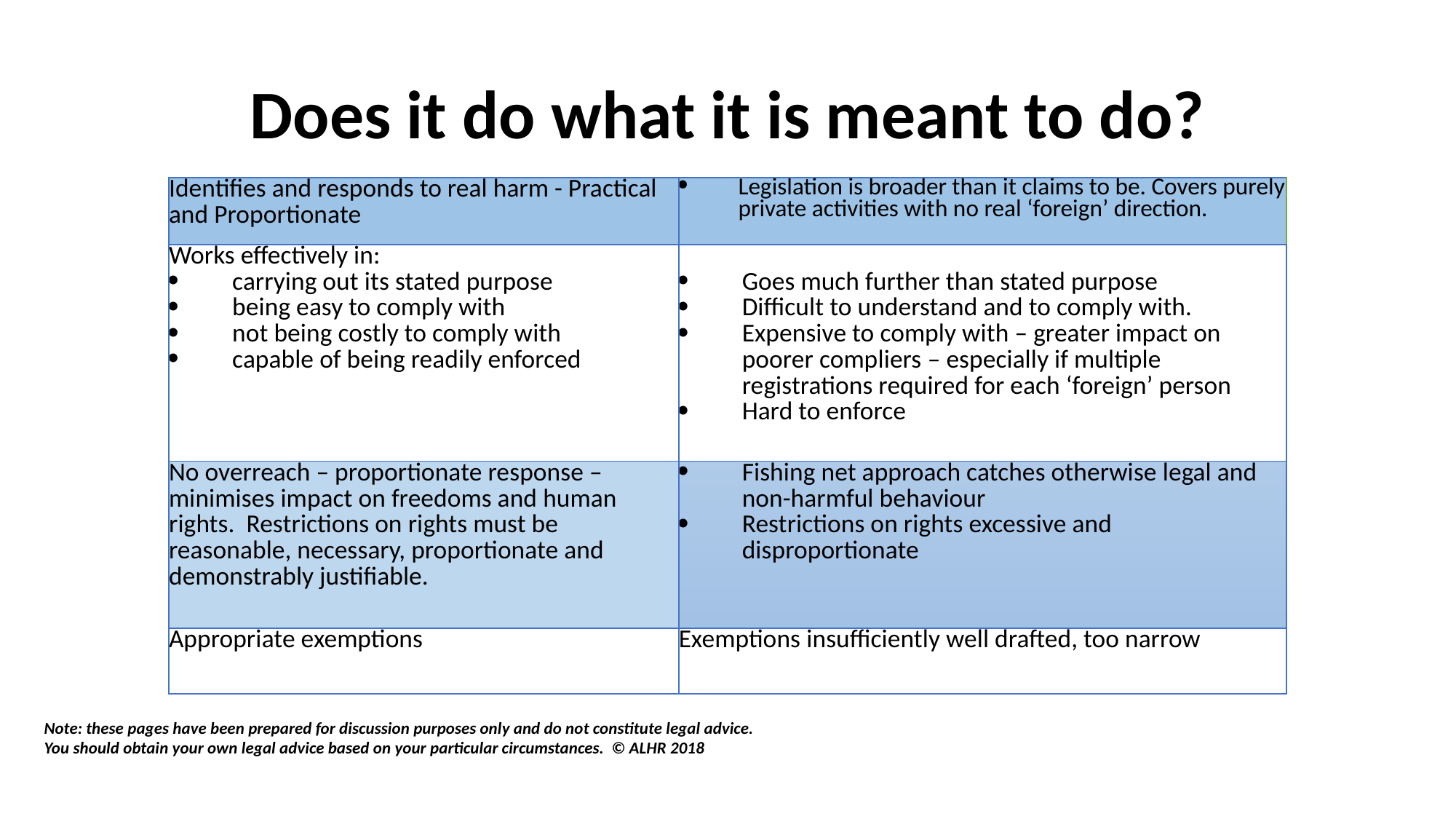

Does it do what it is meant to do?
| Identifies and responds to real harm - Practical and Proportionate | Legislation is broader than it claims to be. Covers purely private activities with no real ‘foreign’ direction. |
| --- | --- |
| Works effectively in: carrying out its stated purpose being easy to comply with not being costly to comply with capable of being readily enforced | Goes much further than stated purpose Difficult to understand and to comply with. Expensive to comply with – greater impact on poorer compliers – especially if multiple registrations required for each ‘foreign’ person Hard to enforce |
| No overreach – proportionate response – minimises impact on freedoms and human rights. Restrictions on rights must be reasonable, necessary, proportionate and demonstrably justifiable. | Fishing net approach catches otherwise legal and non-harmful behaviour Restrictions on rights excessive and disproportionate |
| Appropriate exemptions | Exemptions insufficiently well drafted, too narrow |
Note: these pages have been prepared for discussion purposes only and do not constitute legal advice.
You should obtain your own legal advice based on your particular circumstances.  © ALHR 2018